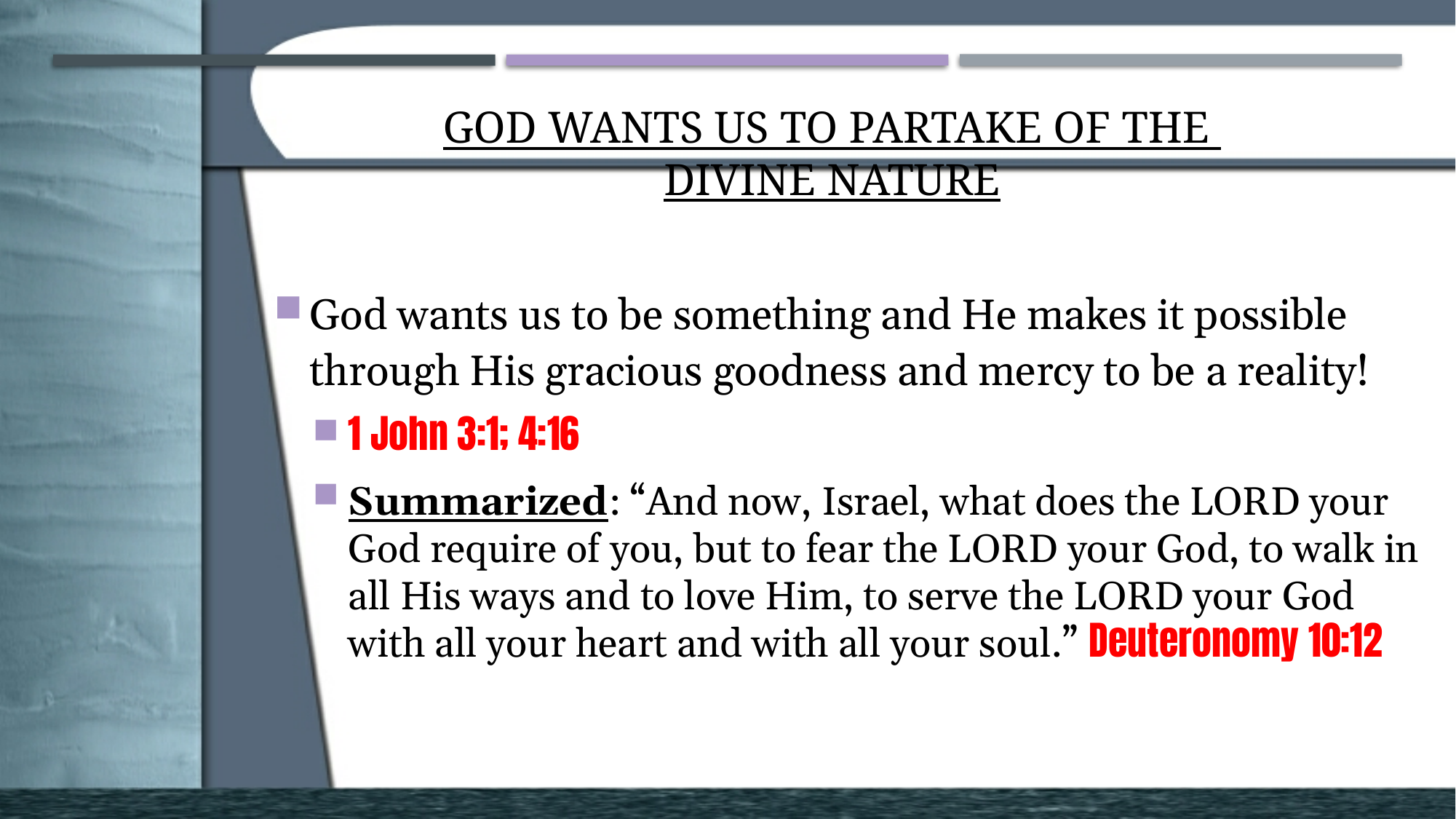

# God Wants Us to Partake of the Divine Nature
God wants us to be something and He makes it possible through His gracious goodness and mercy to be a reality!
1 John 3:1; 4:16
Summarized: “And now, Israel, what does the LORD your God require of you, but to fear the LORD your God, to walk in all His ways and to love Him, to serve the LORD your God with all your heart and with all your soul.” Deuteronomy 10:12